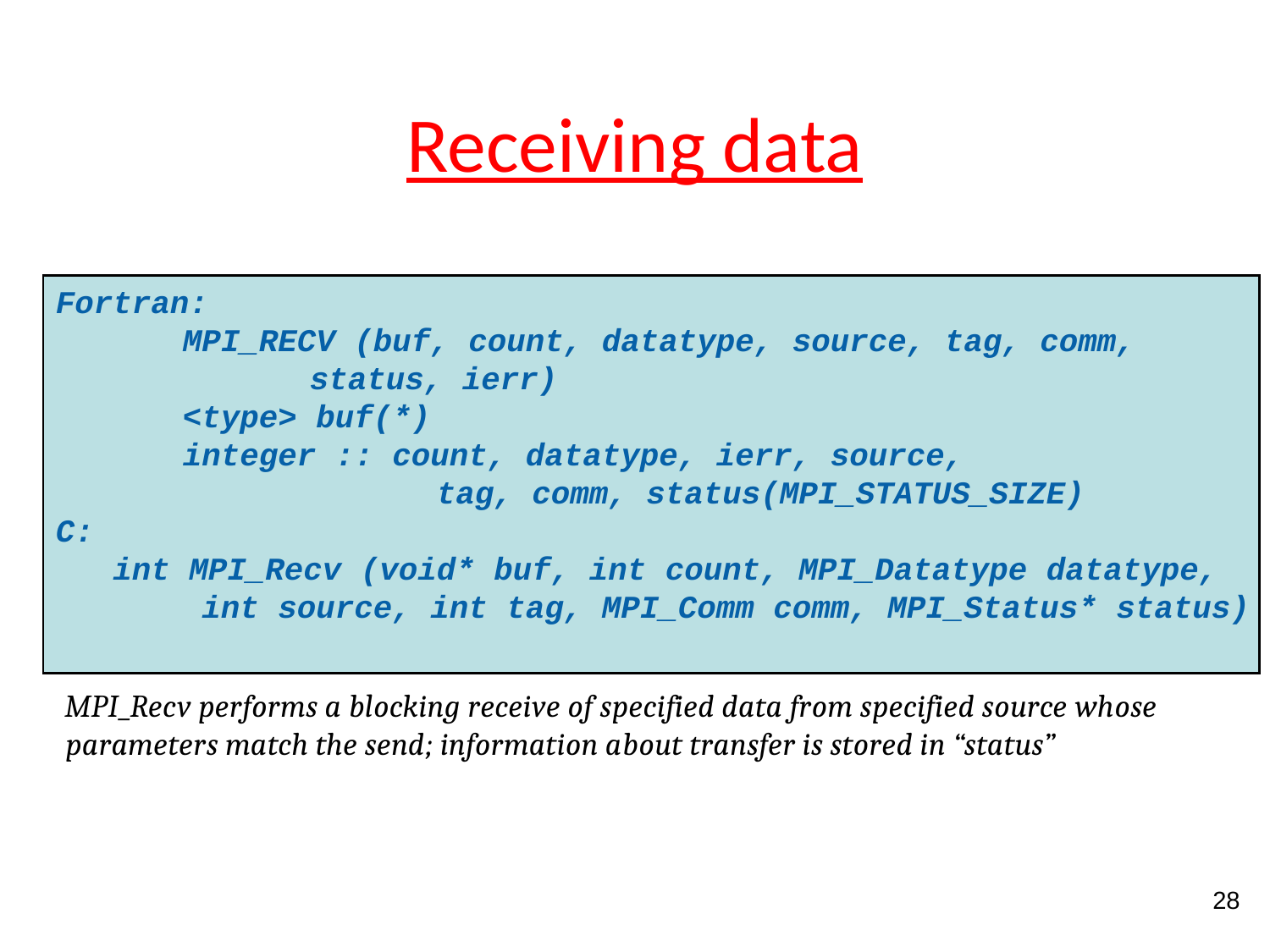

# Receiving data
Fortran:
	MPI_RECV (buf, count, datatype, source, tag, comm,
		status, ierr)
	<type> buf(*)
	integer :: count, datatype, ierr, source,
			tag, comm, status(MPI_STATUS_SIZE)
C:
   int MPI_Recv (void* buf, int count, MPI_Datatype datatype,
	 int source, int tag, MPI_Comm comm, MPI_Status* status)
MPI_Recv performs a blocking receive of specified data from specified source whose parameters match the send; information about transfer is stored in “status”
28